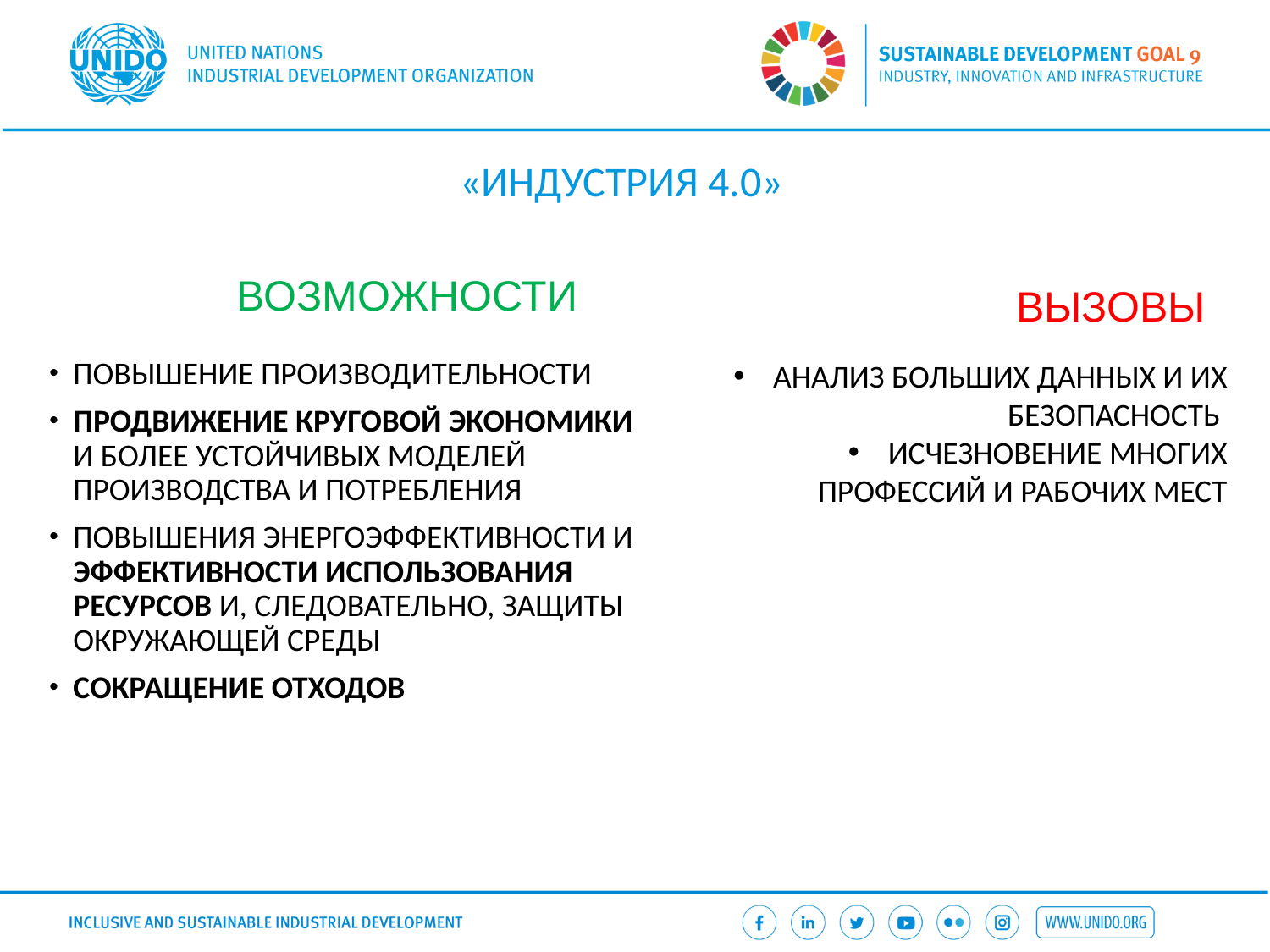

# «ИНДУСТРИЯ 4.0»
ВОЗМОЖНОСТИ
ВЫЗОВЫ
АНАЛИЗ БОЛЬШИХ ДАННЫХ И ИХ БЕЗОПАСНОСТЬ
ИСЧЕЗНОВЕНИЕ МНОГИХ ПРОФЕССИЙ И РАБОЧИХ МЕСТ

ПОВЫШЕНИЕ ПРОИЗВОДИТЕЛЬНОСТИ
ПРОДВИЖЕНИЕ КРУГОВОЙ ЭКОНОМИКИ И БОЛЕЕ УСТОЙЧИВЫХ МОДЕЛЕЙ ПРОИЗВОДСТВА И ПОТРЕБЛЕНИЯ
ПОВЫШЕНИЯ ЭНЕРГОЭФФЕКТИВНОСТИ И ЭФФЕКТИВНОСТИ ИСПОЛЬЗОВАНИЯ РЕСУРСОВ И, СЛЕДОВАТЕЛЬНО, ЗАЩИТЫ ОКРУЖАЮЩЕЙ СРЕДЫ
СОКРАЩЕНИЕ ОТХОДОВ